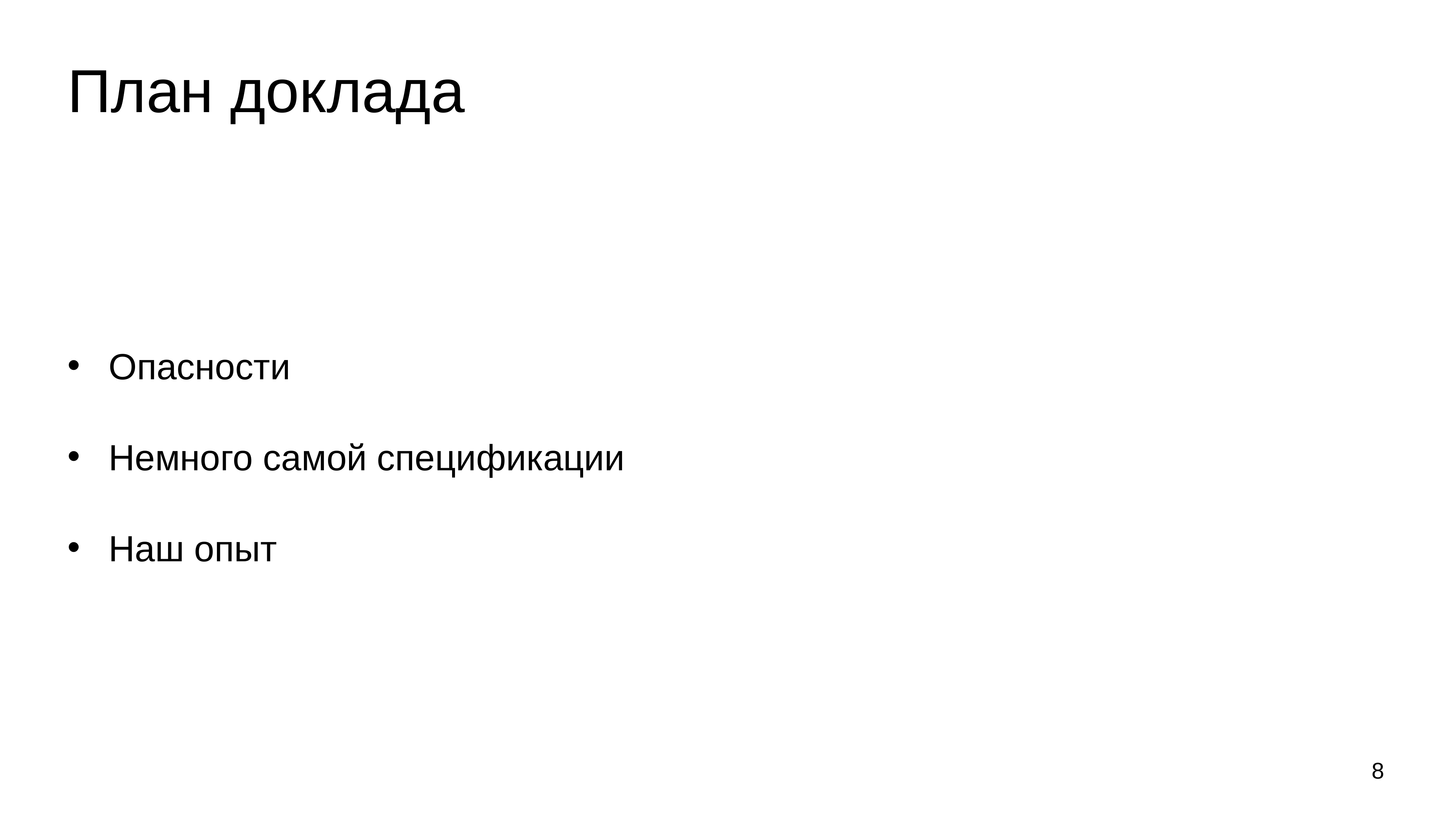

# План доклада
Опасности
Немного самой спецификации
Наш опыт
8